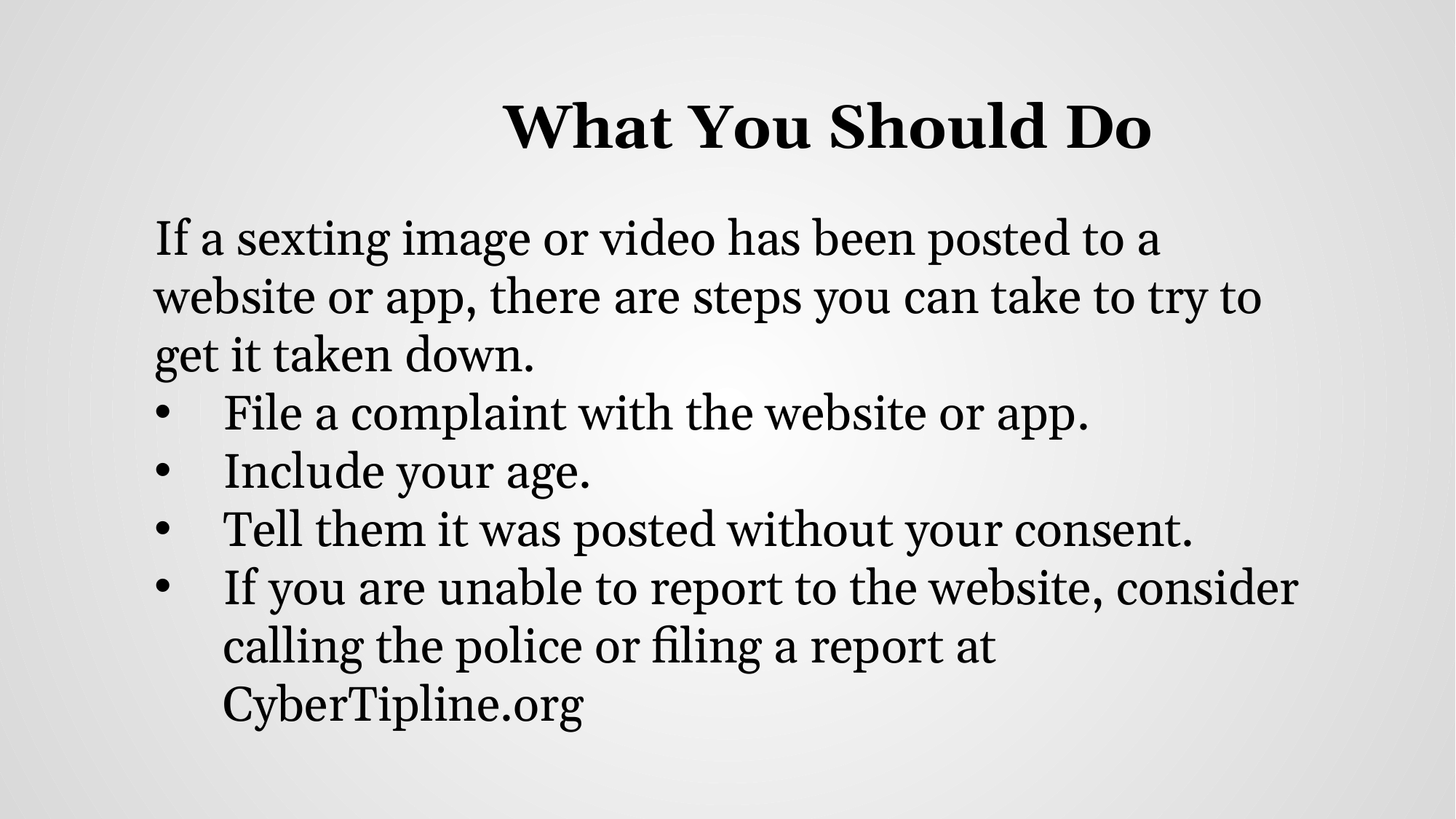

What You Should Do
If a sexting image or video has been posted to a website or app, there are steps you can take to try to get it taken down.
File a complaint with the website or app.
Include your age.
Tell them it was posted without your consent.
If you are unable to report to the website, consider calling the police or filing a report at CyberTipline.org